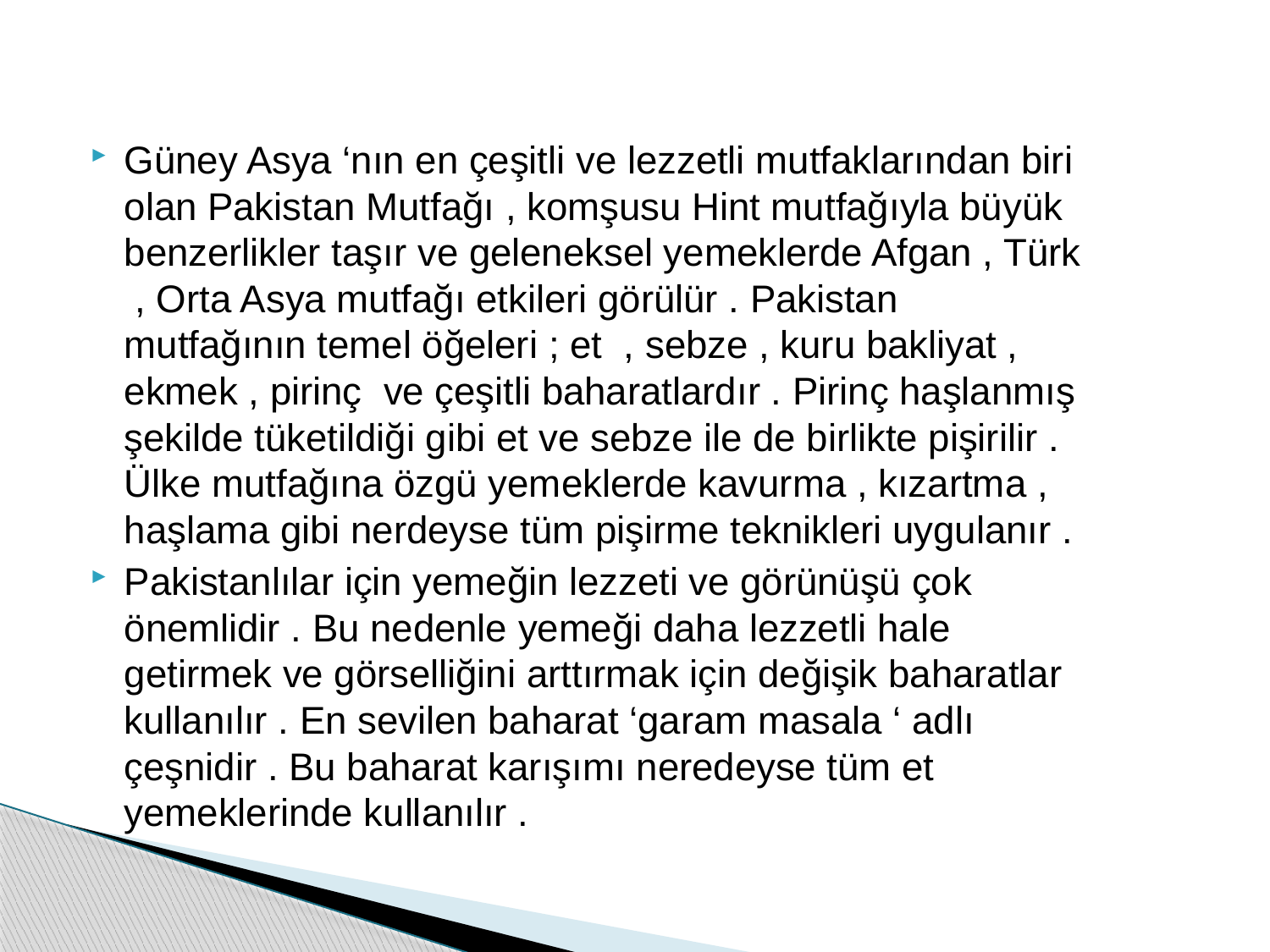

Güney Asya ‘nın en çeşitli ve lezzetli mutfaklarından biri olan Pakistan Mutfağı , komşusu Hint mutfağıyla büyük benzerlikler taşır ve geleneksel yemeklerde Afgan , Türk  , Orta Asya mutfağı etkileri görülür . Pakistan mutfağının temel öğeleri ; et  , sebze , kuru bakliyat , ekmek , pirinç  ve çeşitli baharatlardır . Pirinç haşlanmış şekilde tüketildiği gibi et ve sebze ile de birlikte pişirilir . Ülke mutfağına özgü yemeklerde kavurma , kızartma , haşlama gibi nerdeyse tüm pişirme teknikleri uygulanır .
Pakistanlılar için yemeğin lezzeti ve görünüşü çok önemlidir . Bu nedenle yemeği daha lezzetli hale getirmek ve görselliğini arttırmak için değişik baharatlar kullanılır . En sevilen baharat ‘garam masala ‘ adlı çeşnidir . Bu baharat karışımı neredeyse tüm et yemeklerinde kullanılır .